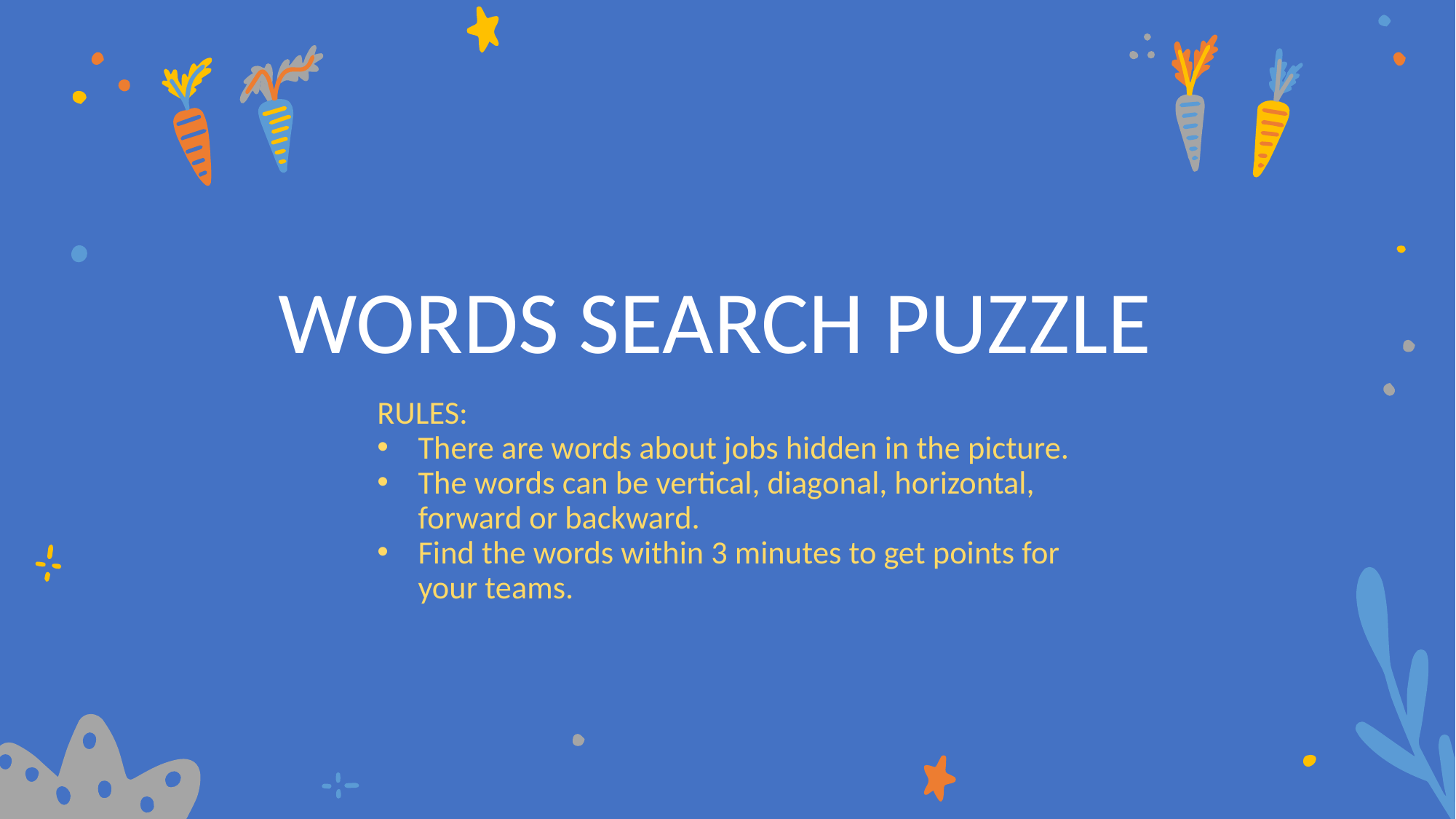

# WORDS SEARCH PUZZLE
RULES:
There are words about jobs hidden in the picture.
The words can be vertical, diagonal, horizontal, forward or backward.
Find the words within 3 minutes to get points for your teams.